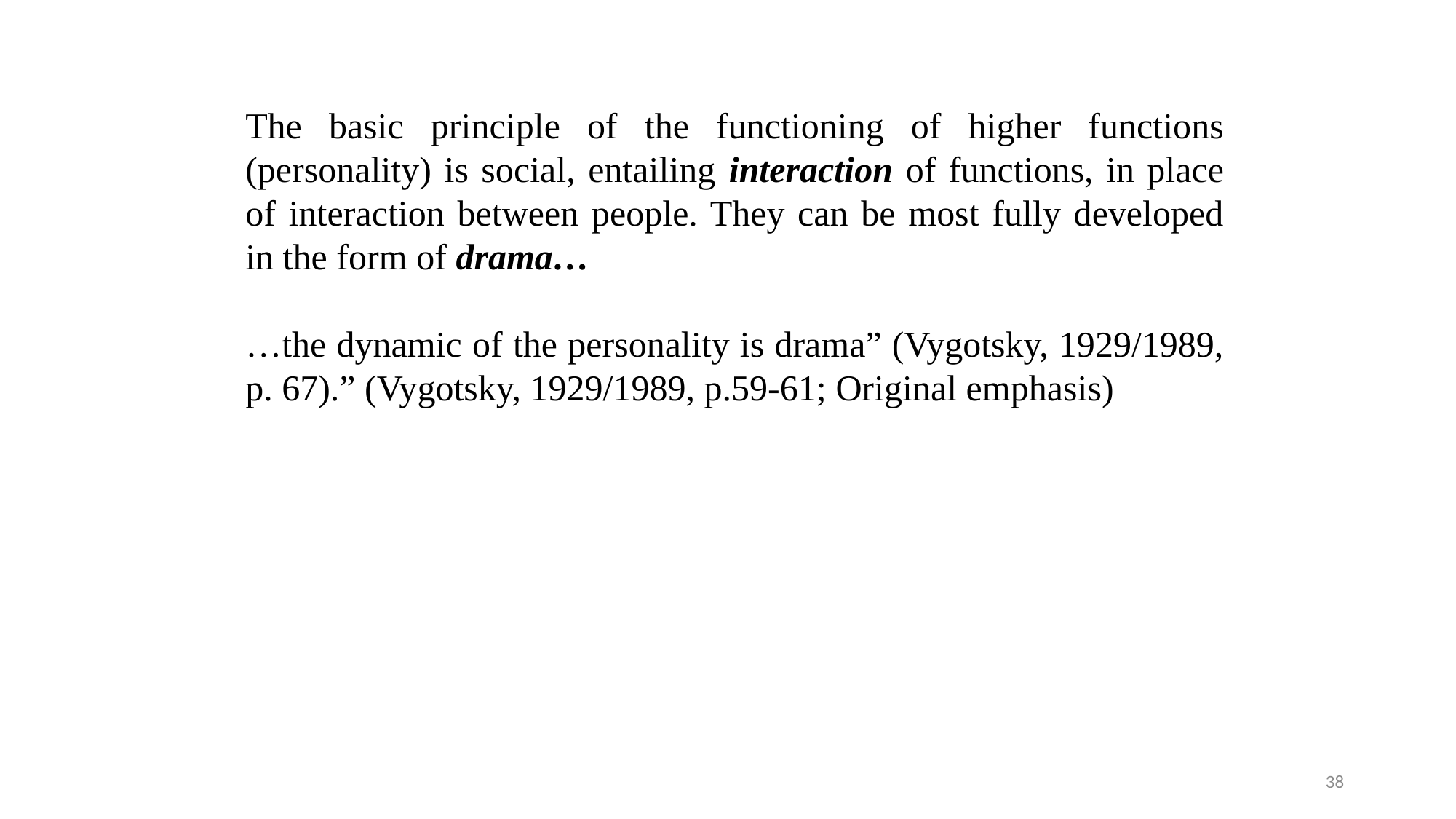

The basic principle of the functioning of higher functions (personality) is social, entailing interaction of functions, in place of interaction between people. They can be most fully developed in the form of drama…

…the dynamic of the personality is drama” (Vygotsky, 1929/1989, p. 67).” (Vygotsky, 1929/1989, p.59-61; Original emphasis)
38